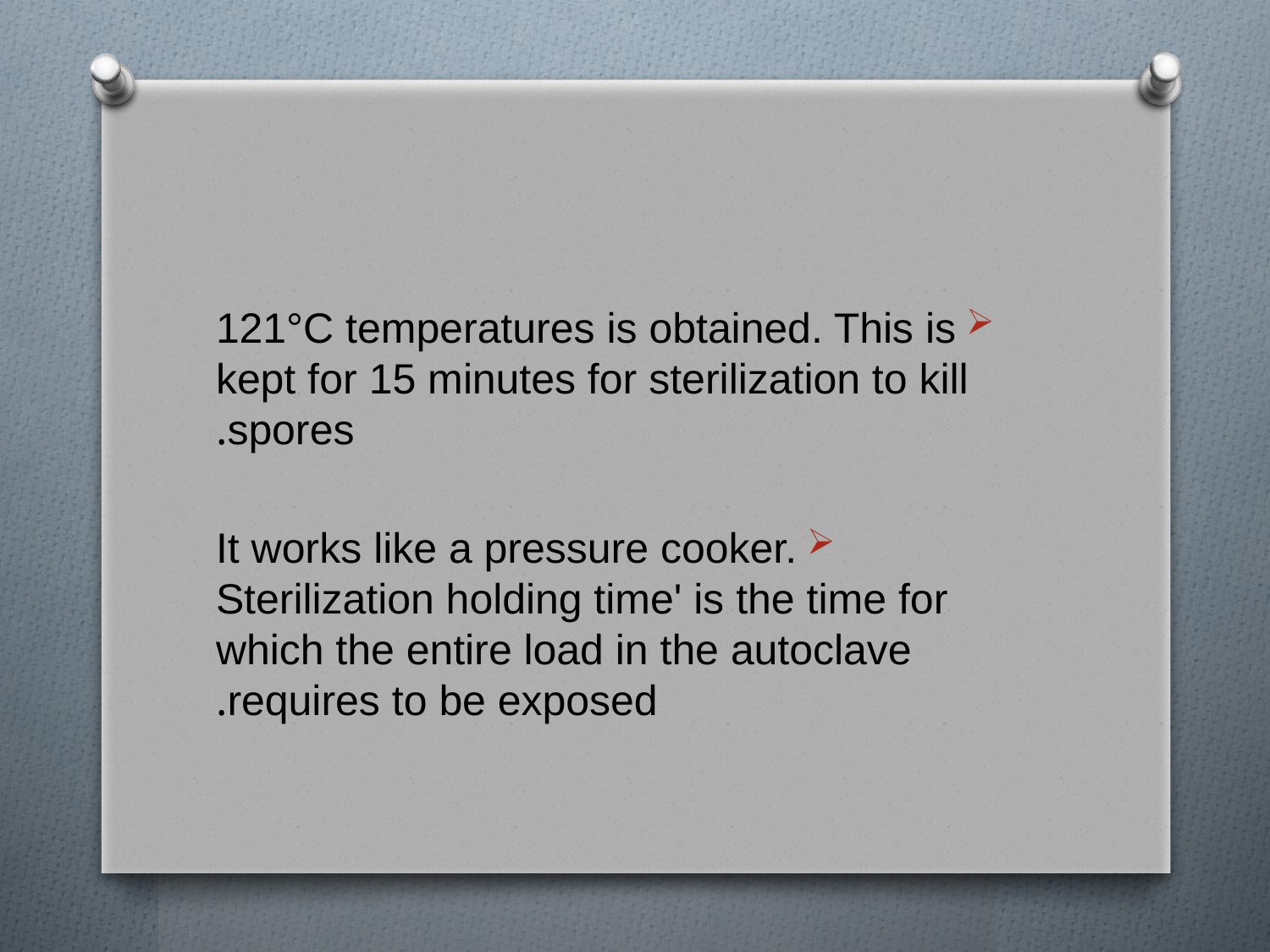

121°C temperatures is obtained. This is kept for 15 minutes for sterilization to kill spores.

It works like a pressure cooker. Sterilization holding time' is the time for which the entire load in the autoclave requires to be exposed.